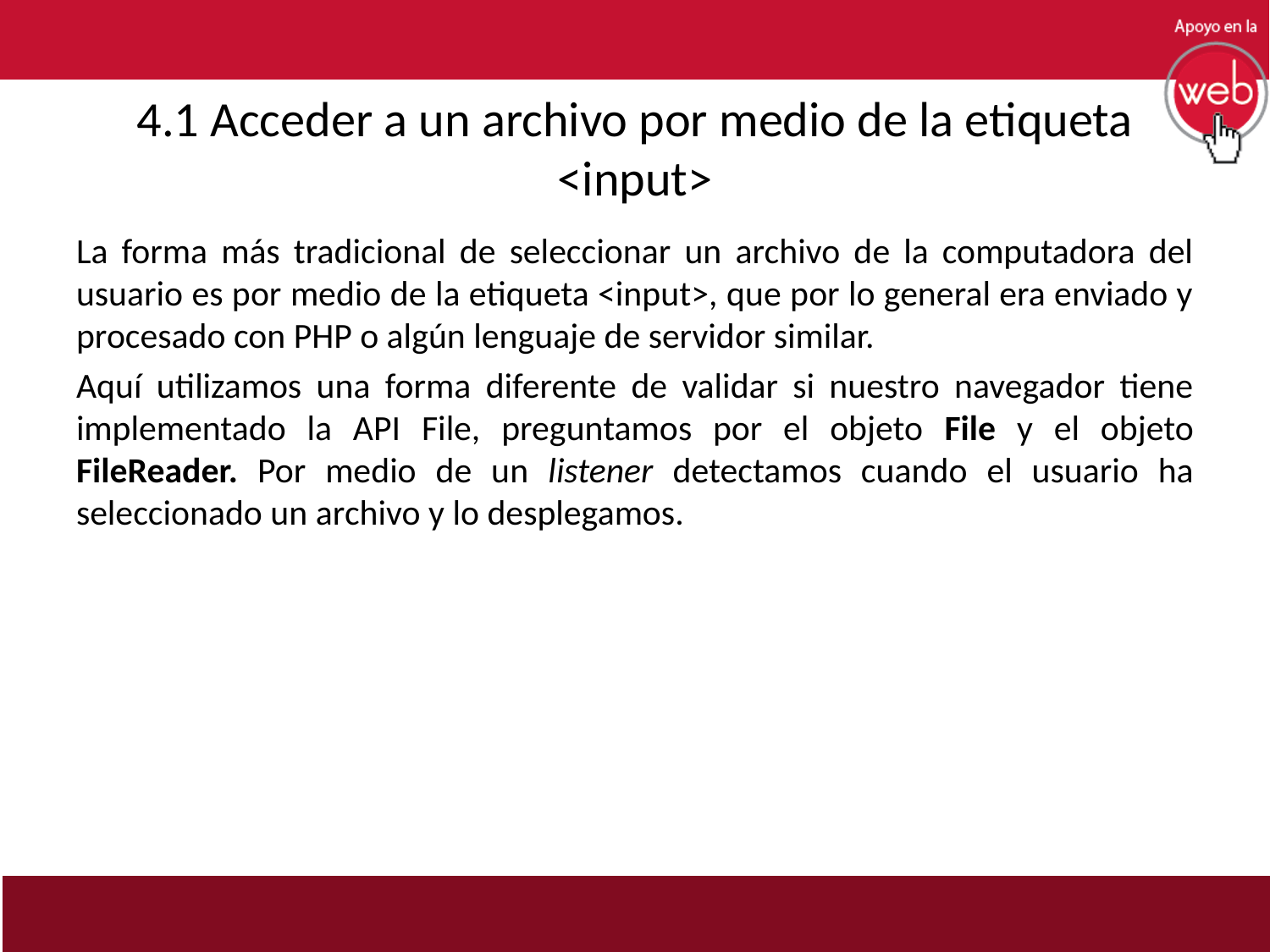

# 4.1 Acceder a un archivo por medio de la etiqueta <input>
La forma más tradicional de seleccionar un archivo de la computadora del usuario es por medio de la etiqueta <input>, que por lo general era enviado y procesado con PHP o algún lenguaje de servidor similar.
Aquí utilizamos una forma diferente de validar si nuestro navegador tiene implementado la API File, preguntamos por el objeto File y el objeto FileReader. Por medio de un listener detectamos cuando el usuario ha seleccionado un archivo y lo desplegamos.